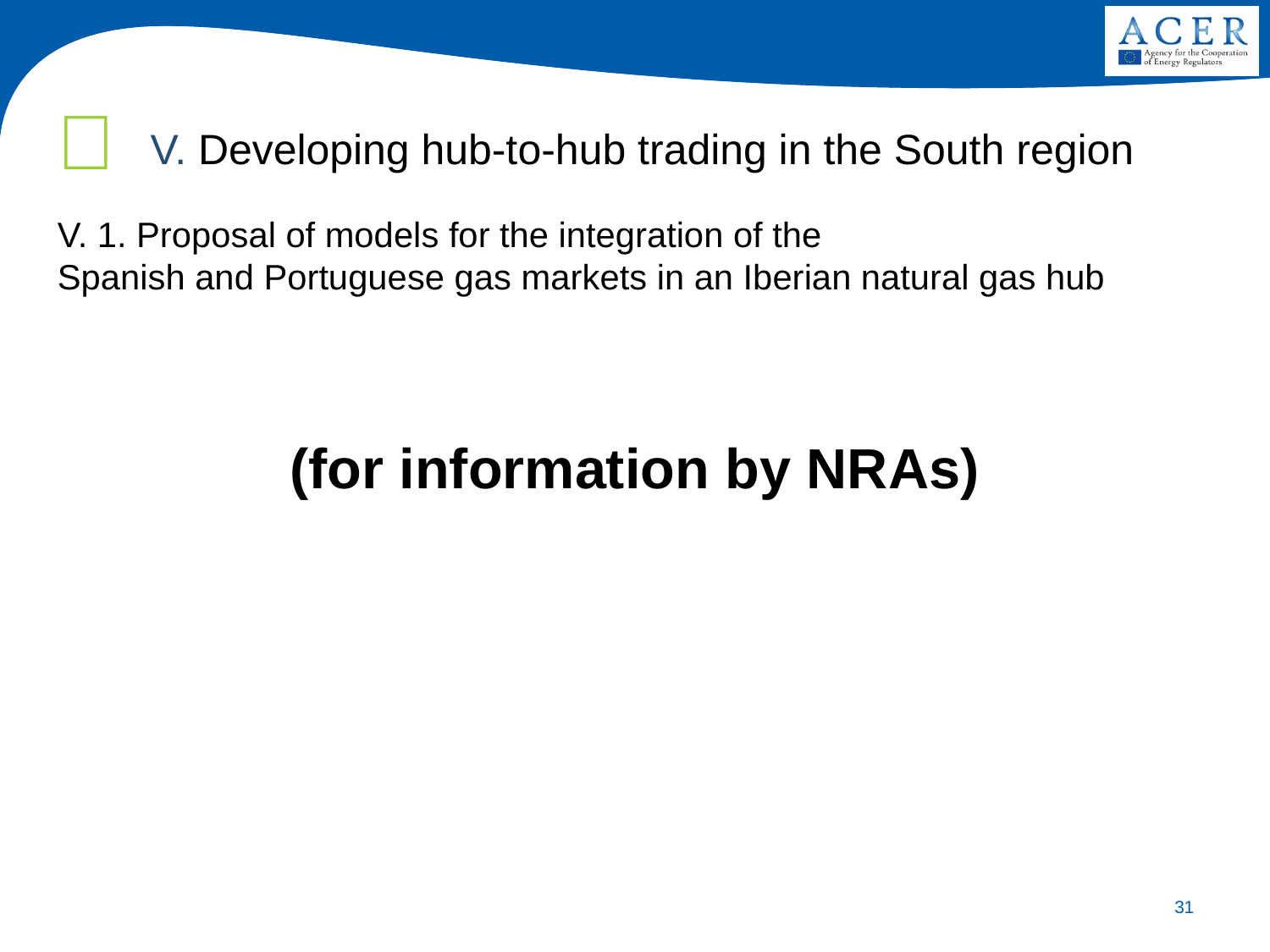

V. Developing hub-to-hub trading in the South region
V. 1. Proposal of models for the integration of the
Spanish and Portuguese gas markets in an Iberian natural gas hub
(for information by NRAs)